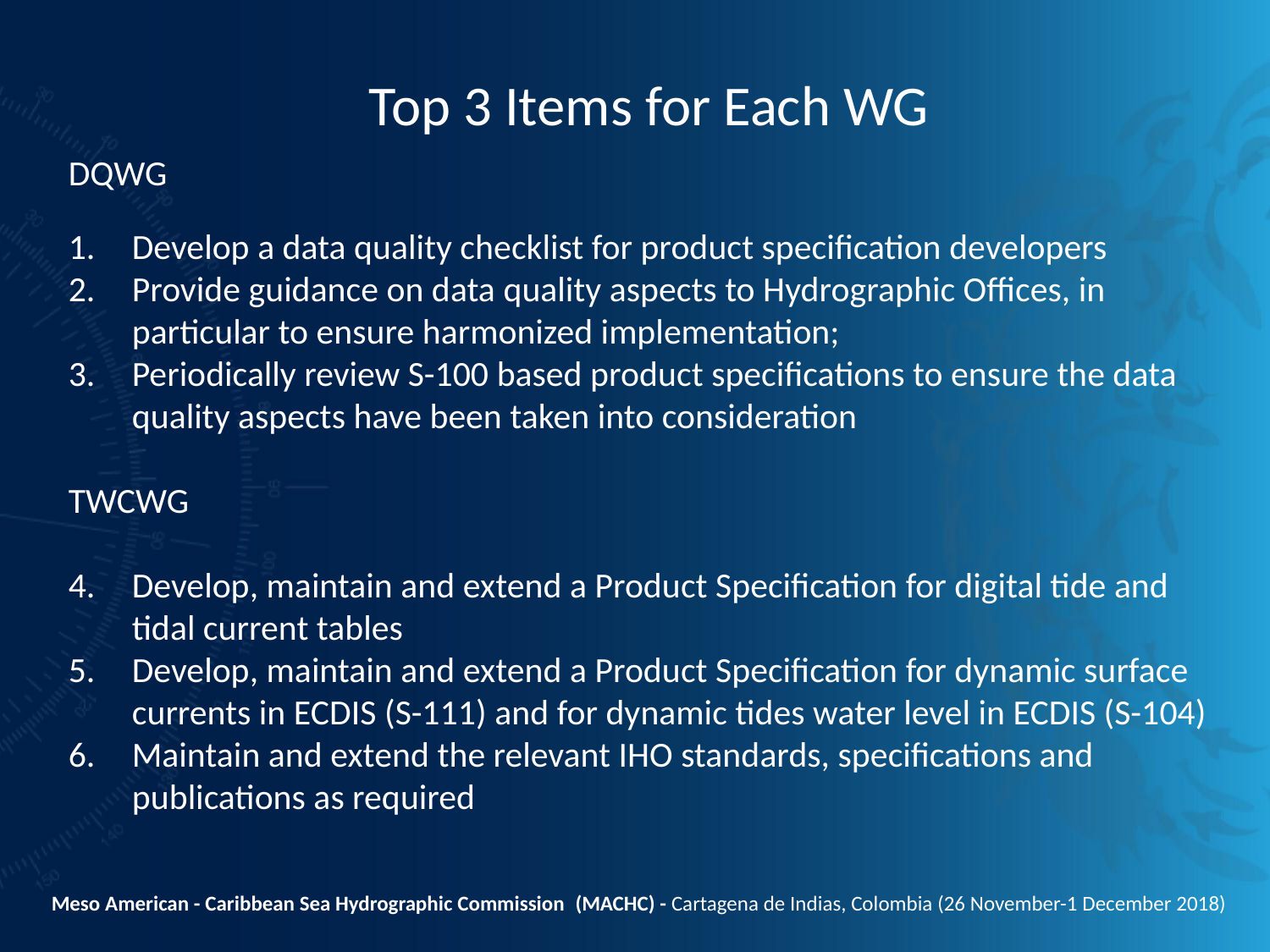

Top 3 Items for Each WG
DQWG
Develop a data quality checklist for product specification developers
Provide guidance on data quality aspects to Hydrographic Offices, in particular to ensure harmonized implementation;
Periodically review S-100 based product specifications to ensure the data quality aspects have been taken into consideration

TWCWG

Develop, maintain and extend a Product Specification for digital tide and tidal current tables
Develop, maintain and extend a Product Specification for dynamic surface currents in ECDIS (S-111) and for dynamic tides water level in ECDIS (S-104)
Maintain and extend the relevant IHO standards, specifications and publications as required
Meso American - Caribbean Sea Hydrographic Commission  (MACHC) - Cartagena de Indias, Colombia (26 November-1 December 2018)